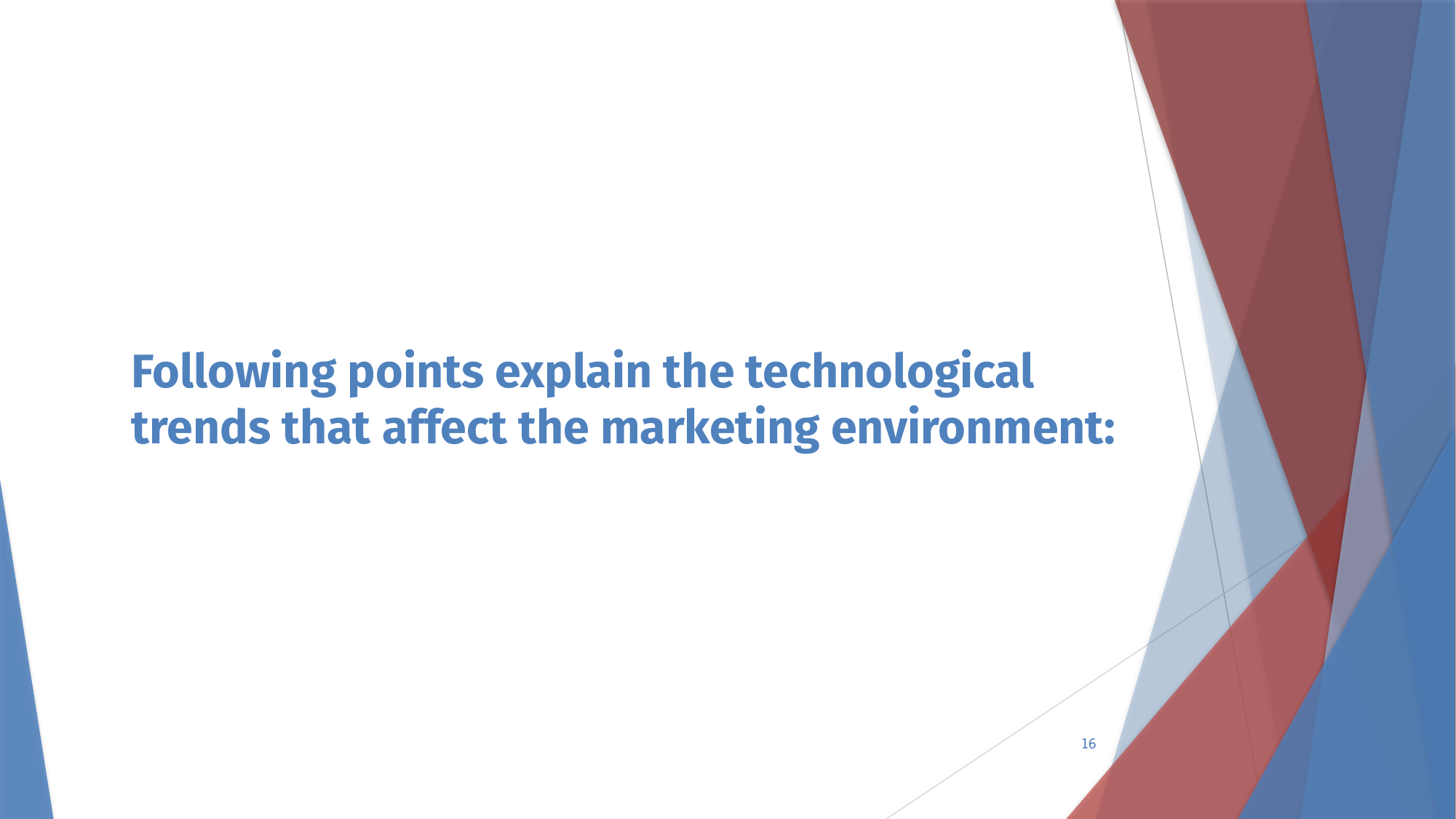

# Following points explain the technological trends that affect the marketing environment:
16